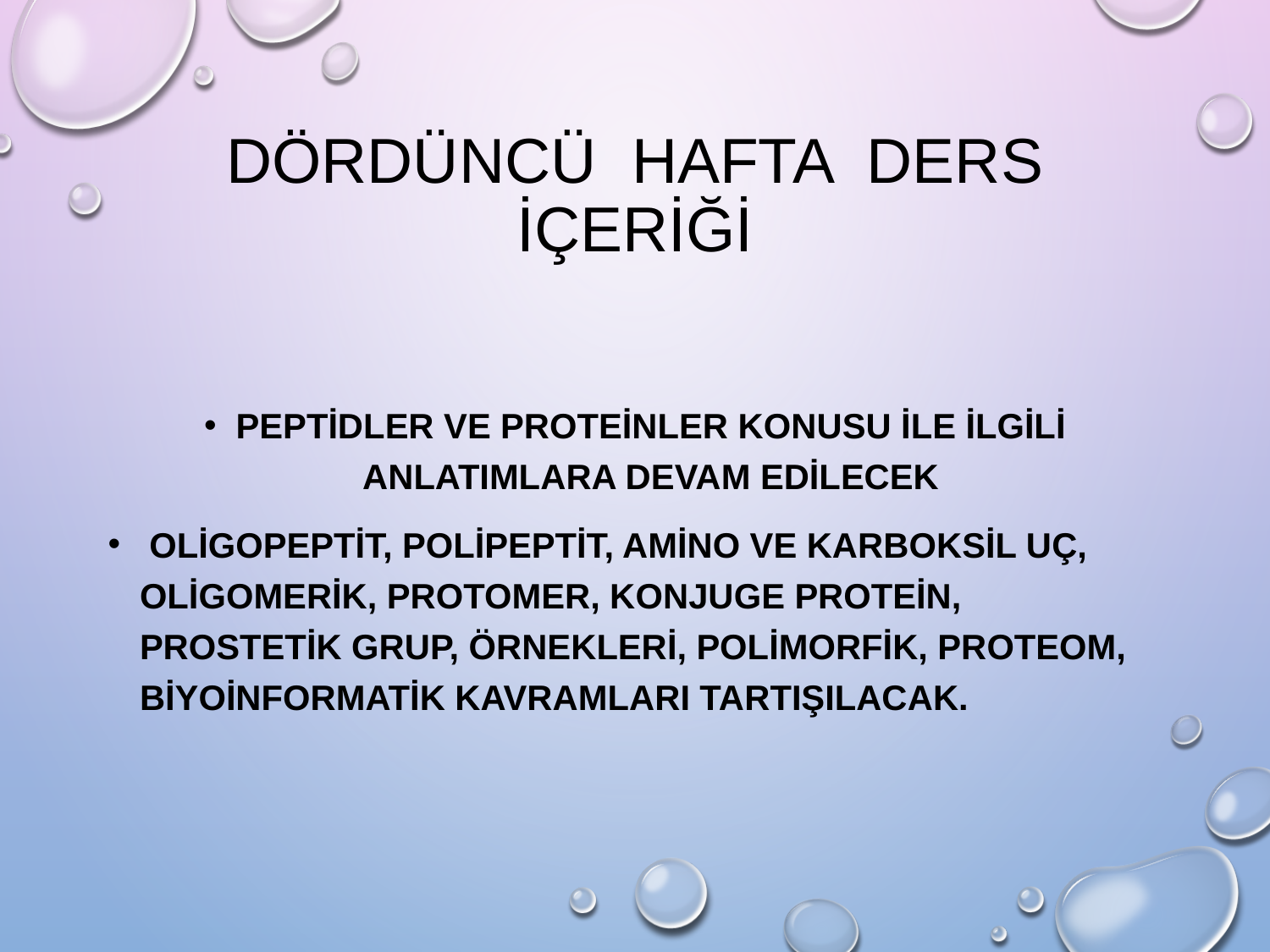

# DÖRDÜNCÜ  HAFTA  DERS İÇERİĞİ

Peptidler ve Proteinler Konusu ile ilgili anlatımlara devam edilecek
 Oligopeptit, polipeptit, amino ve karboksil uç, oligomerik, protomer, konjuge protein, prostetik grup, örnekleri, polimorfik, proteom, biyoinformatik kavramları tartışılacak.